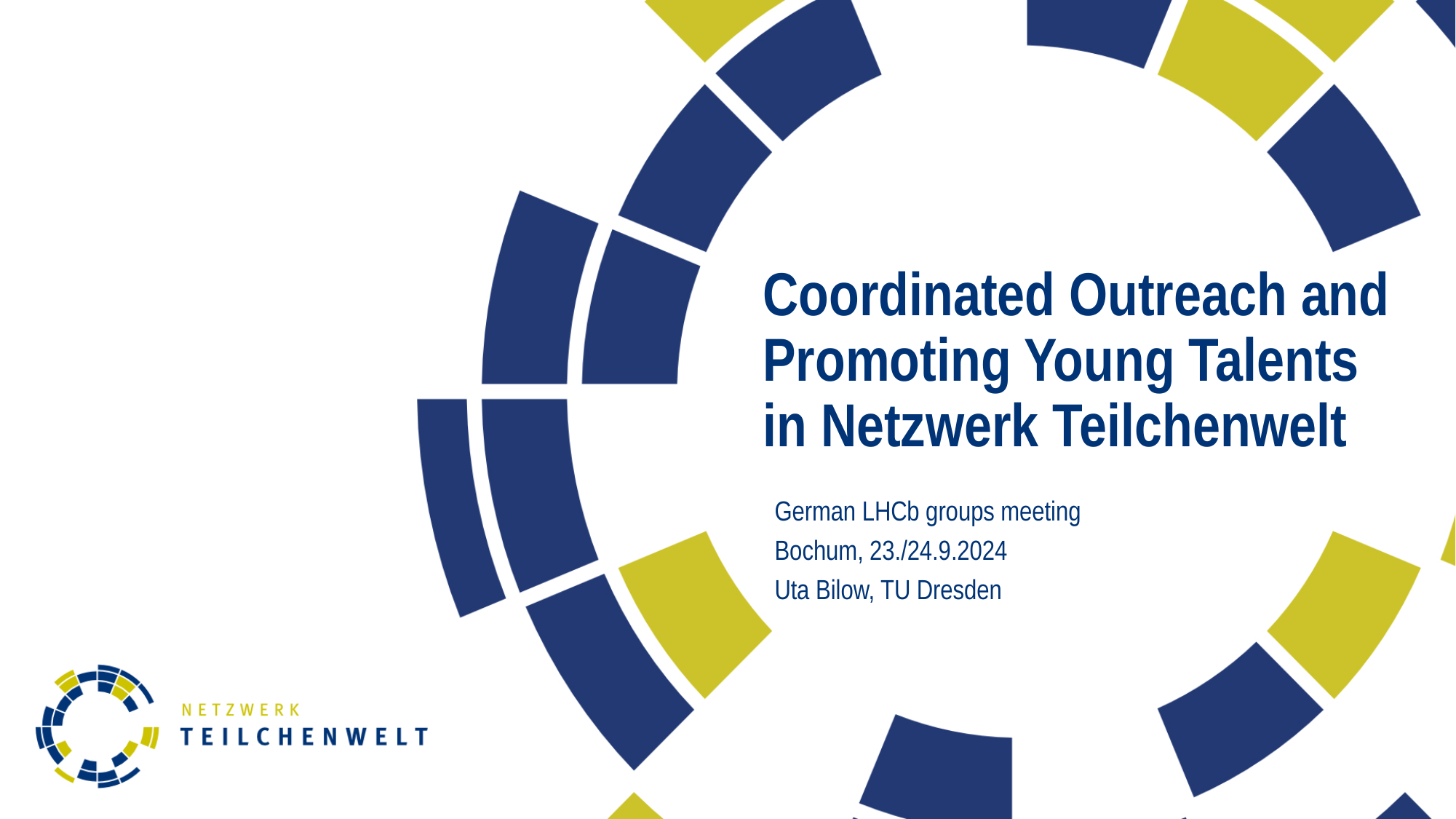

# Coordinated Outreach and Promoting Young Talents in Netzwerk Teilchenwelt
German LHCb groups meeting
Bochum, 23./24.9.2024
Uta Bilow, TU Dresden